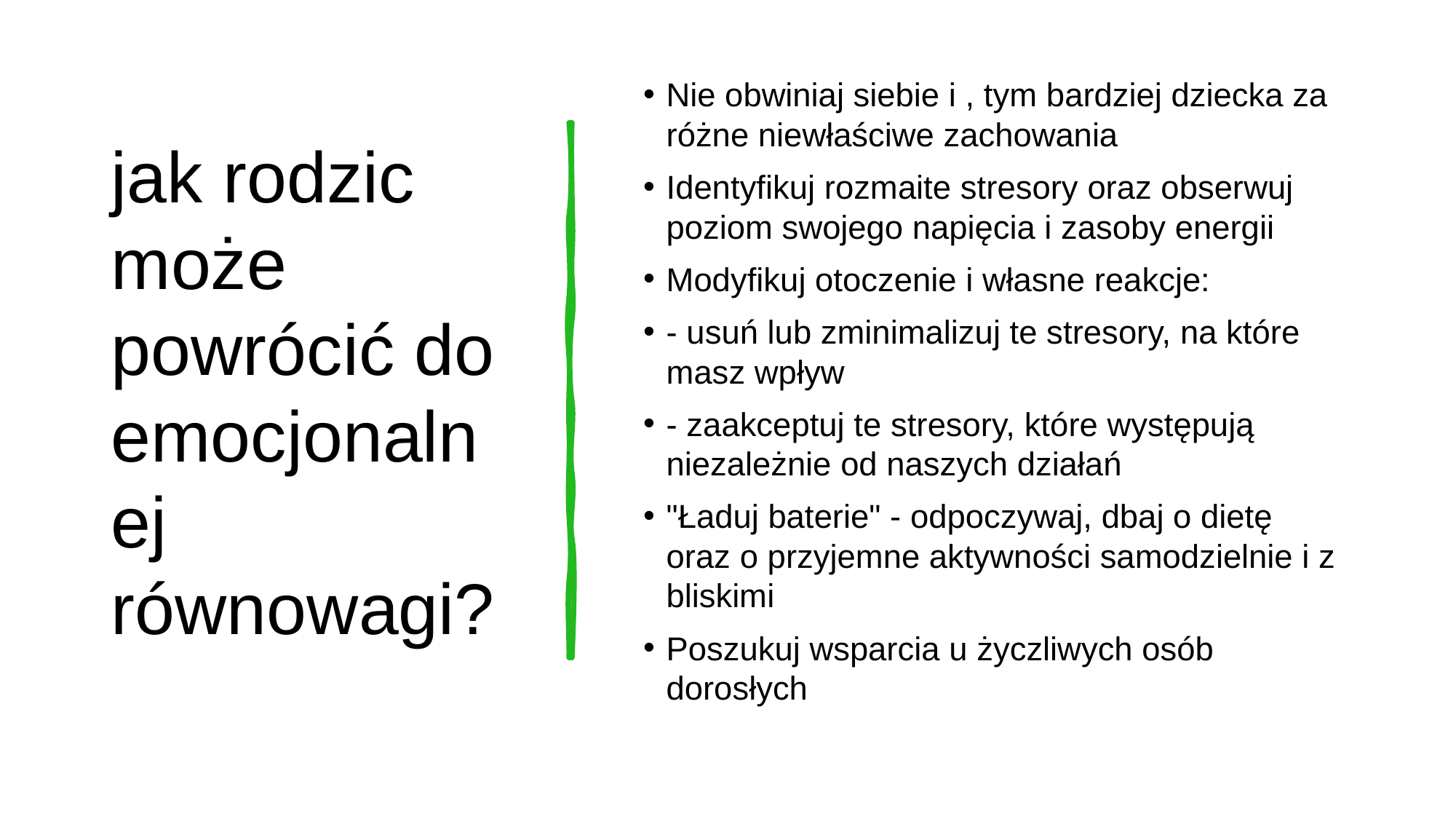

# jak rodzic może powrócić do emocjonalnej równowagi?
Nie obwiniaj siebie i , tym bardziej dziecka za różne niewłaściwe zachowania
Identyfikuj rozmaite stresory oraz obserwuj poziom swojego napięcia i zasoby energii
Modyfikuj otoczenie i własne reakcje:
- usuń lub zminimalizuj te stresory, na które masz wpływ
- zaakceptuj te stresory, które występują niezależnie od naszych działań
"Ładuj baterie" - odpoczywaj, dbaj o dietę oraz o przyjemne aktywności samodzielnie i z bliskimi
Poszukuj wsparcia u życzliwych osób dorosłych